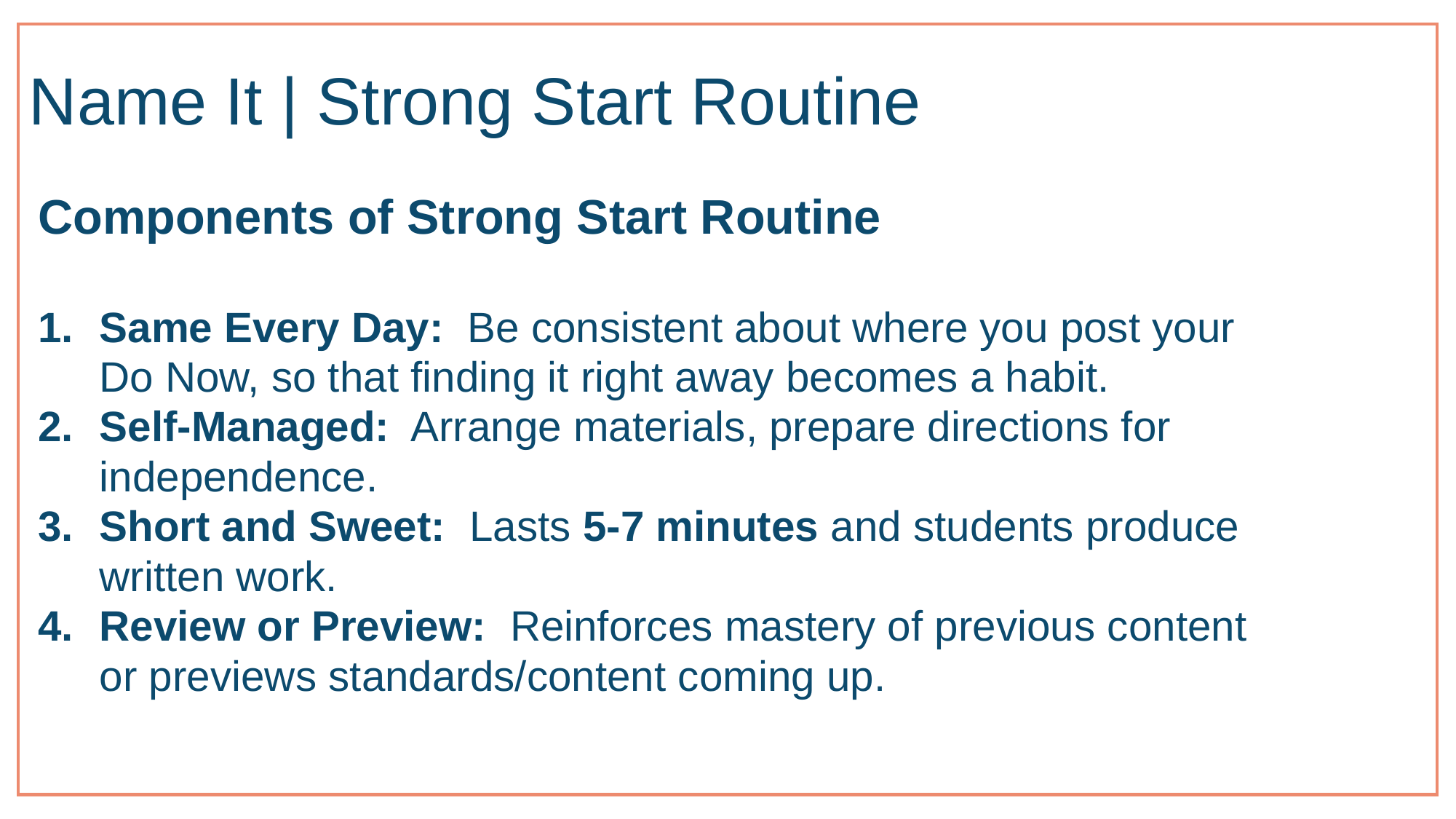

# Name It | Strong Start Routine
Components of Strong Start Routine

Same Every Day:  Be consistent about where you post your Do Now, so that finding it right away becomes a habit.
Self-Managed:  Arrange materials, prepare directions for independence.
Short and Sweet:  Lasts 5-7 minutes and students produce written work.
Review or Preview:  Reinforces mastery of previous content or previews standards/content coming up.